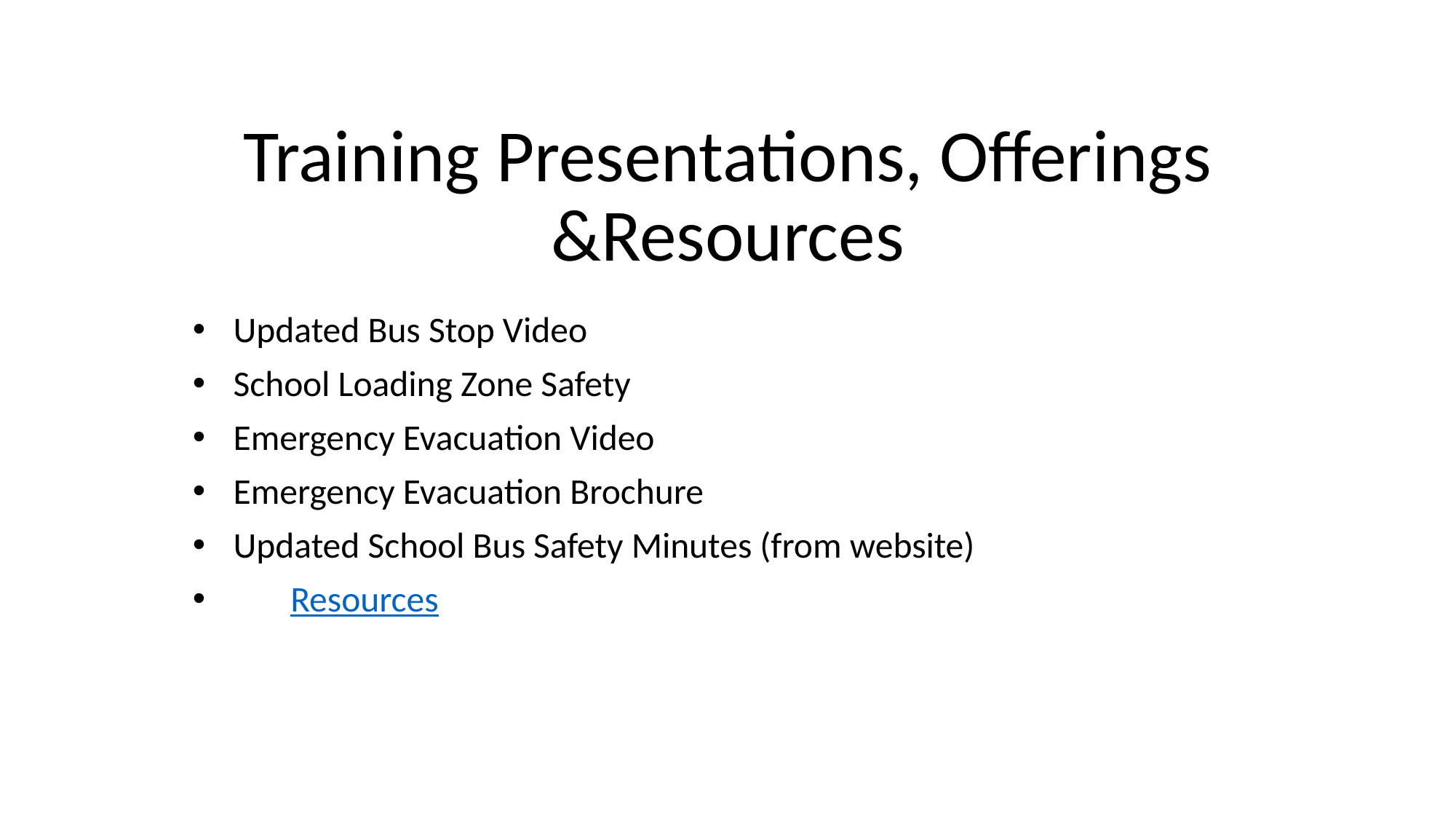

# Training Presentations, Offerings &Resources
Updated Bus Stop Video
School Loading Zone Safety
Emergency Evacuation Video
Emergency Evacuation Brochure
Updated School Bus Safety Minutes (from website)
       Resources